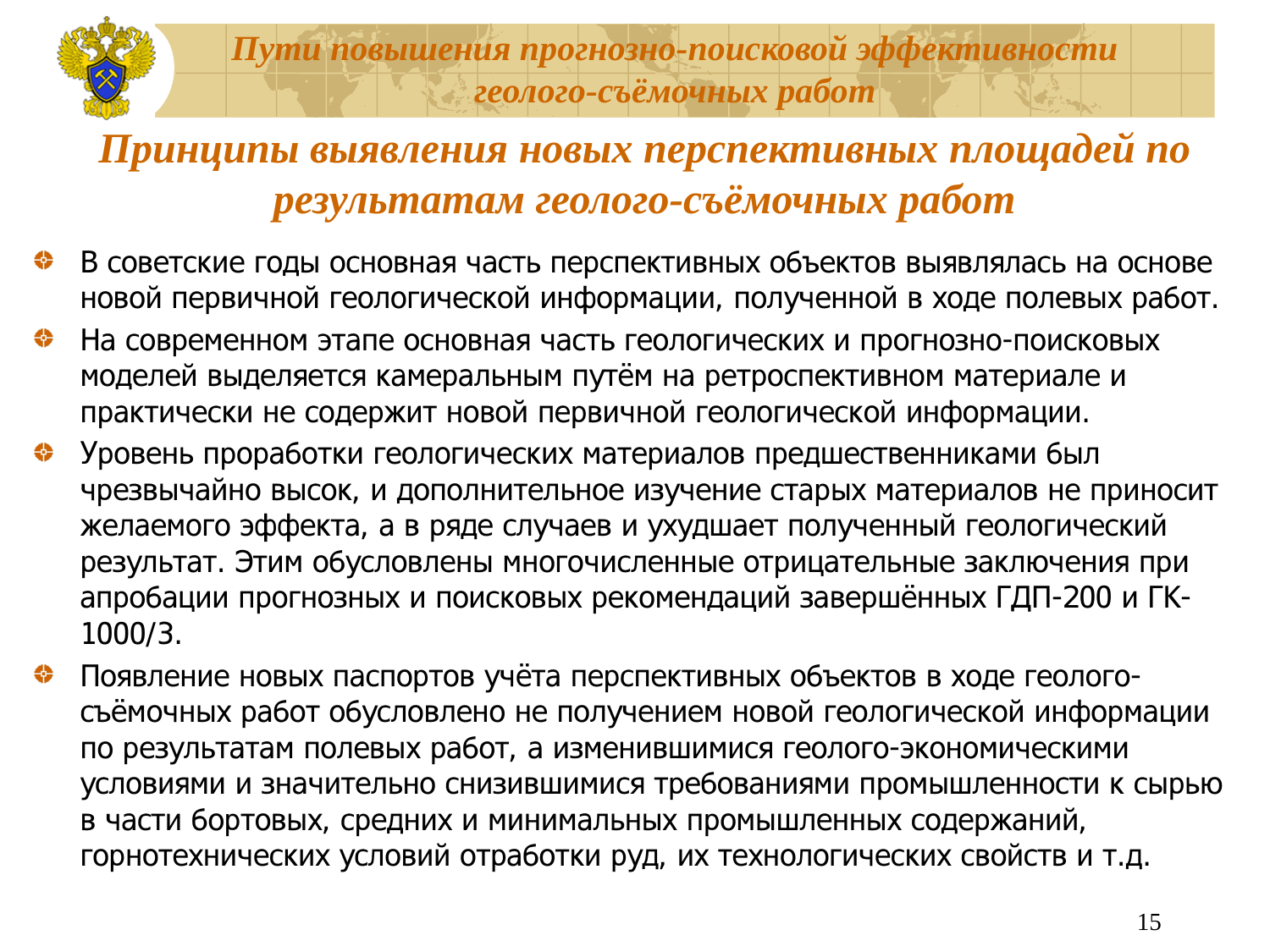

# Принципы выявления новых перспективных площадей по результатам геолого-съёмочных работ
В советские годы основная часть перспективных объектов выявлялась на основе новой первичной геологической информации, полученной в ходе полевых работ.
На современном этапе основная часть геологических и прогнозно-поисковых  моделей выделяется камеральным путём на ретроспективном материале и практически не содержит новой первичной геологической информации.
Уровень проработки геологических материалов предшественниками был чрезвычайно высок, и дополнительное изучение старых материалов не приносит желаемого эффекта, а в ряде случаев и ухудшает полученный геологический результат. Этим обусловлены многочисленные отрицательные заключения при апробации прогнозных и поисковых рекомендаций завершённых ГДП-200 и ГК-1000/3.
Появление новых паспортов учёта перспективных объектов в ходе геолого-съёмочных работ обусловлено не получением новой геологической информации по результатам полевых работ, а изменившимися геолого-экономическими условиями и значительно снизившимися требованиями промышленности к сырью в части бортовых, средних и минимальных промышленных содержаний, горнотехнических условий отработки руд, их технологических свойств и т.д.
15